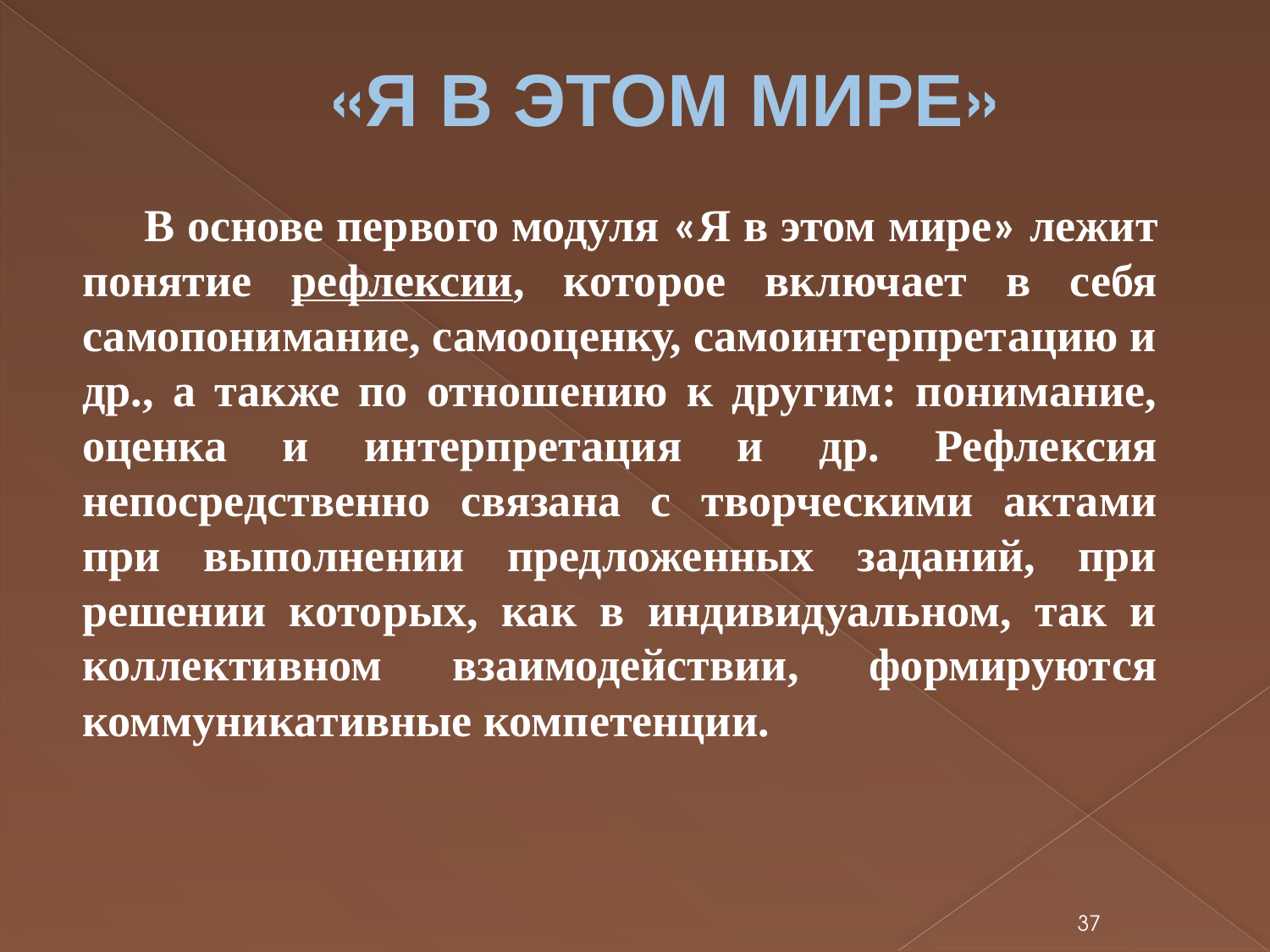

# «Я В ЭТОМ МИРЕ»
В основе первого модуля «Я в этом мире» лежит понятие рефлексии, которое включает в себя самопонимание, самооценку, самоинтерпретацию и др., а также по отношению к другим: понимание, оценка и интерпретация и др. Рефлексия непосредственно связана с творческими актами при выполнении предложенных заданий, при решении которых, как в индивидуальном, так и коллективном взаимодействии, формируются коммуникативные компетенции.
37